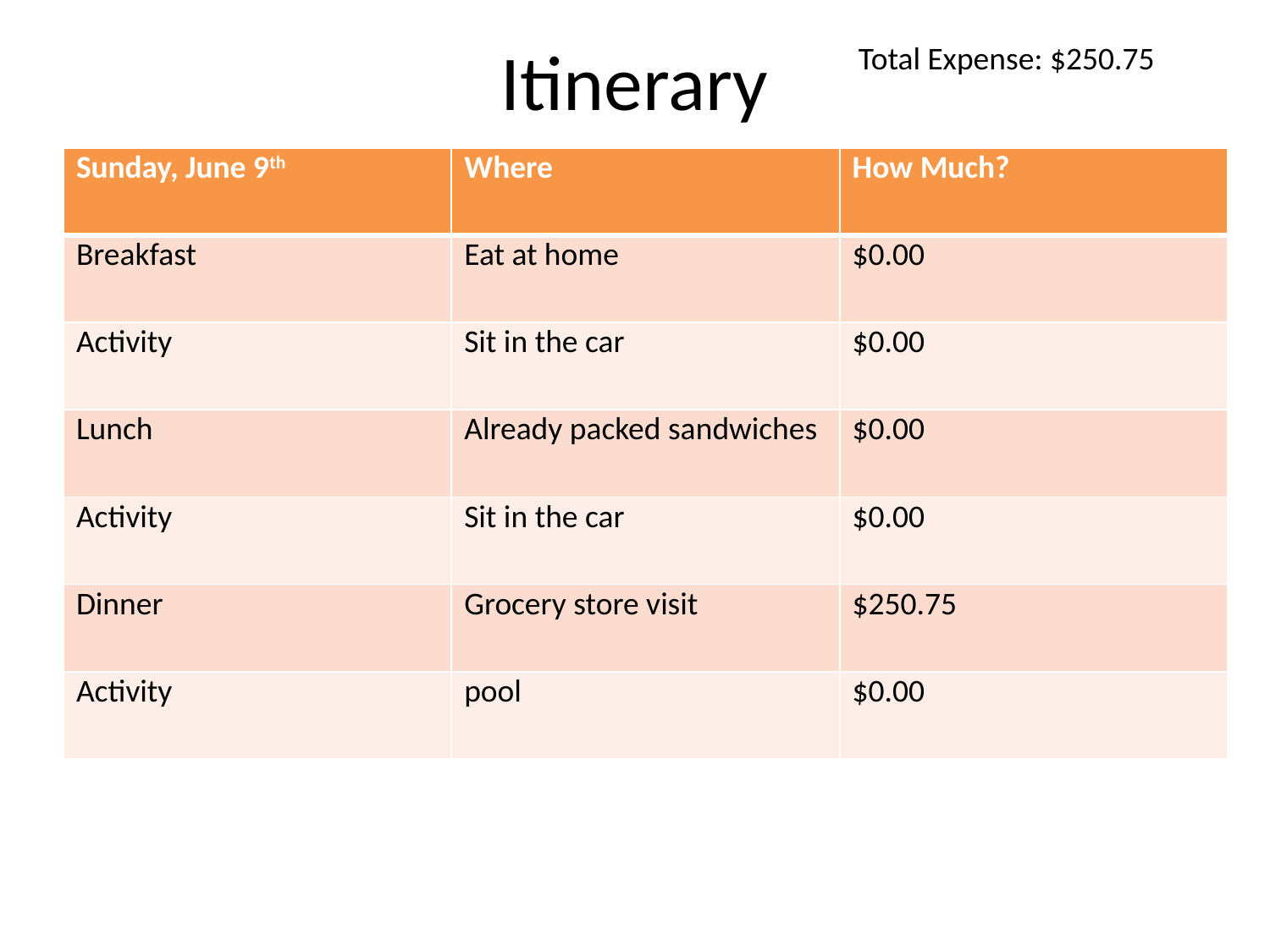

# Itinerary
Total Expense: $250.75
| Sunday, June 9th | Where | How Much? |
| --- | --- | --- |
| Breakfast | Eat at home | $0.00 |
| Activity | Sit in the car | $0.00 |
| Lunch | Already packed sandwiches | $0.00 |
| Activity | Sit in the car | $0.00 |
| Dinner | Grocery store visit | $250.75 |
| Activity | pool | $0.00 |